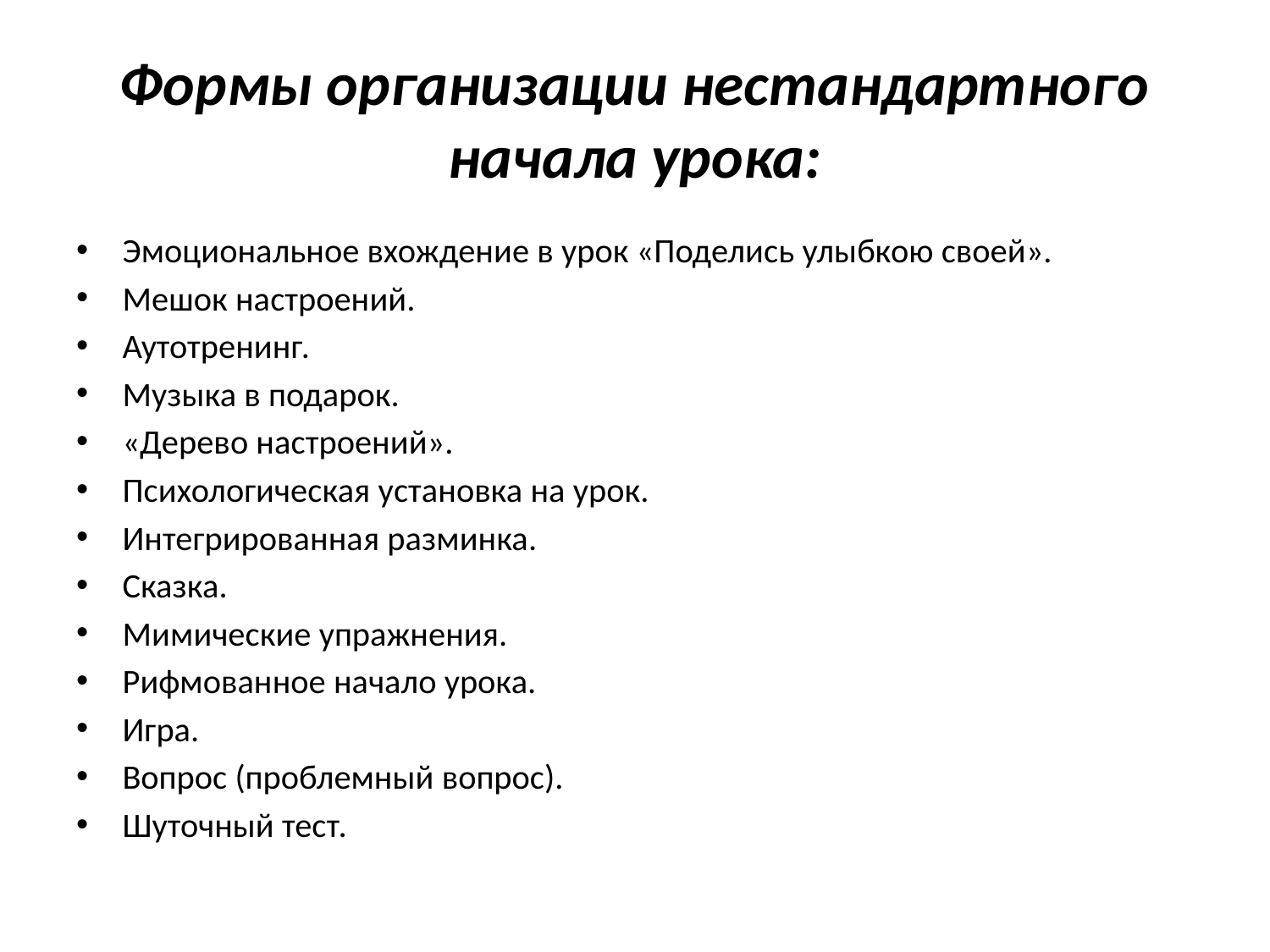

# Формы организации нестандартного начала урока:
Эмоциональное вхождение в урок «Поделись улыбкою своей».
Мешок настроений.
Аутотренинг.
Музыка в подарок.
«Дерево настроений».
Психологическая установка на урок.
Интегрированная разминка.
Сказка.
Мимические упражнения.
Рифмованное начало урока.
Игра.
Вопрос (проблемный вопрос).
Шуточный тест.